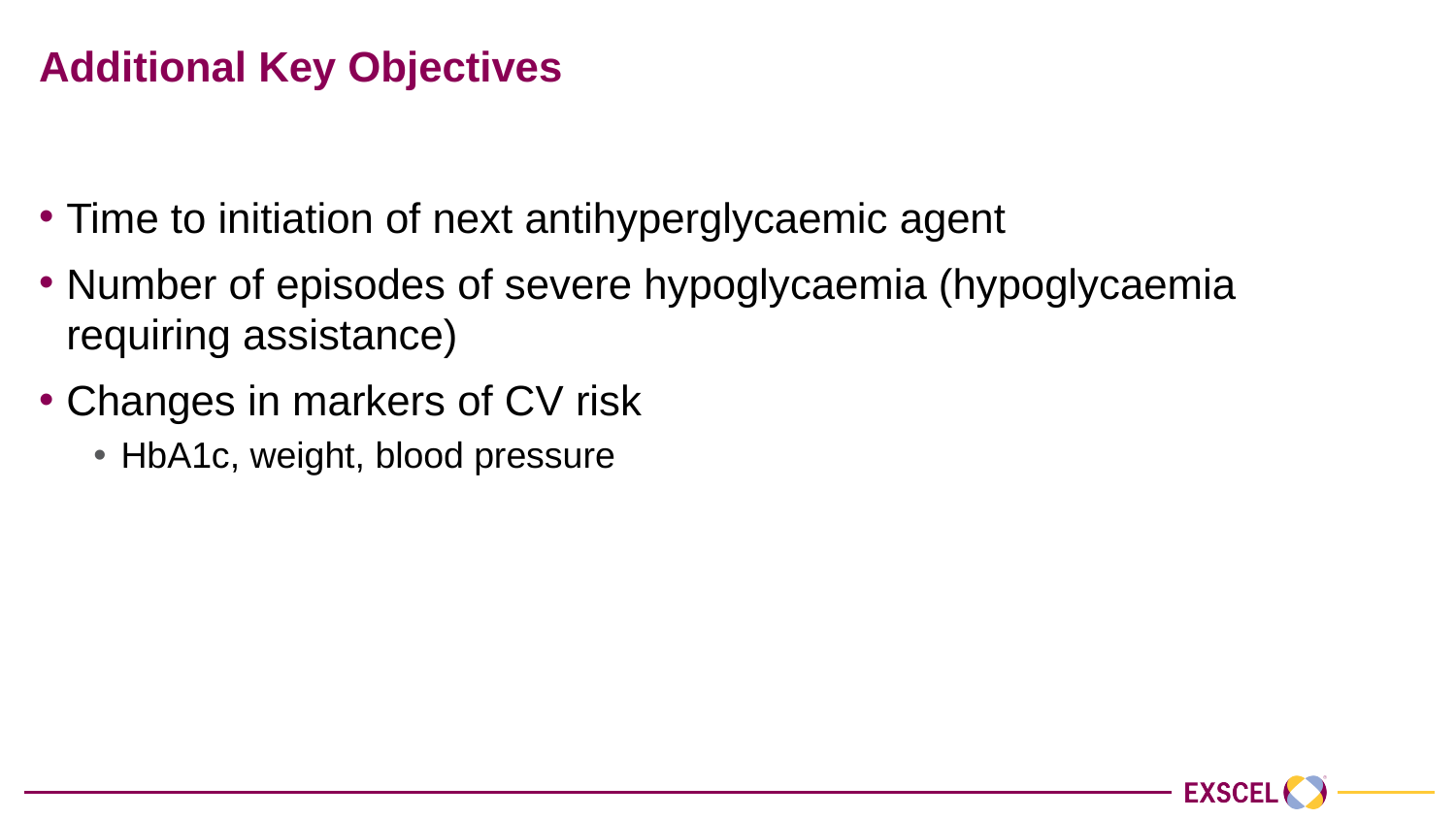

# Additional Key Objectives
Time to initiation of next antihyperglycaemic agent
Number of episodes of severe hypoglycaemia (hypoglycaemia requiring assistance)
Changes in markers of CV risk
HbA1c, weight, blood pressure